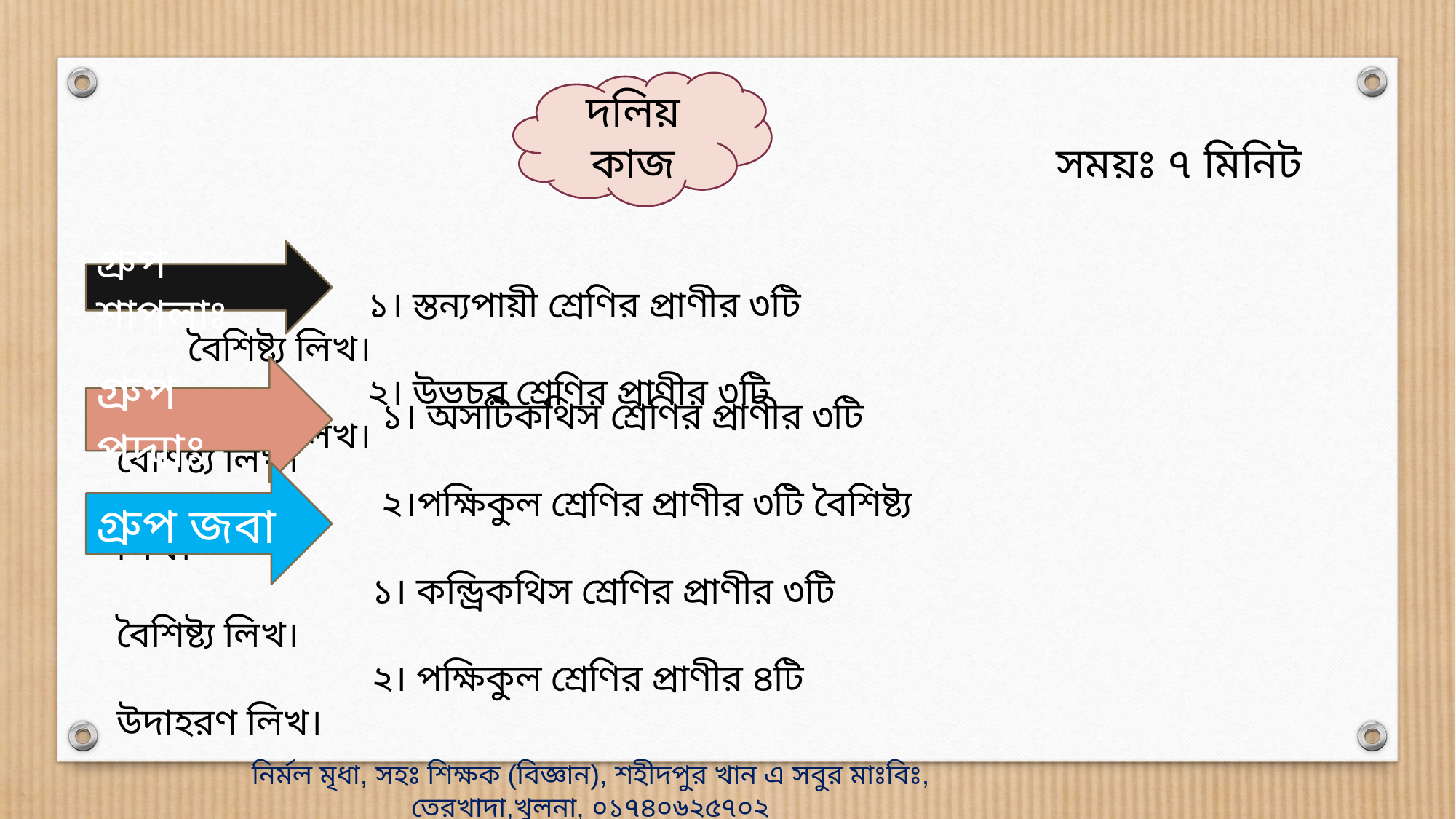

দলিয় কাজ
সময়ঃ ৭ মিনিট

গ্রুপ শাপলাঃ
                   ১। স্তন্যপায়ী শ্রেণির প্রাণীর ৩টি বৈশিষ্ট্য লিখ।
                   ২। উভচর শ্রেণির প্রাণীর ৩টি বৈশিষ্ট্য লিখ।
                            ১। অসটিকথিস শ্রেণির প্রাণীর ৩টি বৈশিষ্ট্য লিখ।
                            ২।পক্ষিকুল শ্রেণির প্রাণীর ৩টি বৈশিষ্ট্য লিখ।
                           ১। কন্ড্রিকথিস শ্রেণির প্রাণীর ৩টি বৈশিষ্ট্য লিখ।
                           ২। পক্ষিকুল শ্রেণির প্রাণীর ৪টি উদাহরণ লিখ।

গ্রুপ পদ্মাঃ
গ্রুপ জবা
নির্মল মৃধা, সহঃ শিক্ষক (বিজ্ঞান), শহীদপুর খান এ সবুর মাঃবিঃ, তেরখাদা,খুলনা, ০১৭৪০৬২৫৭০২